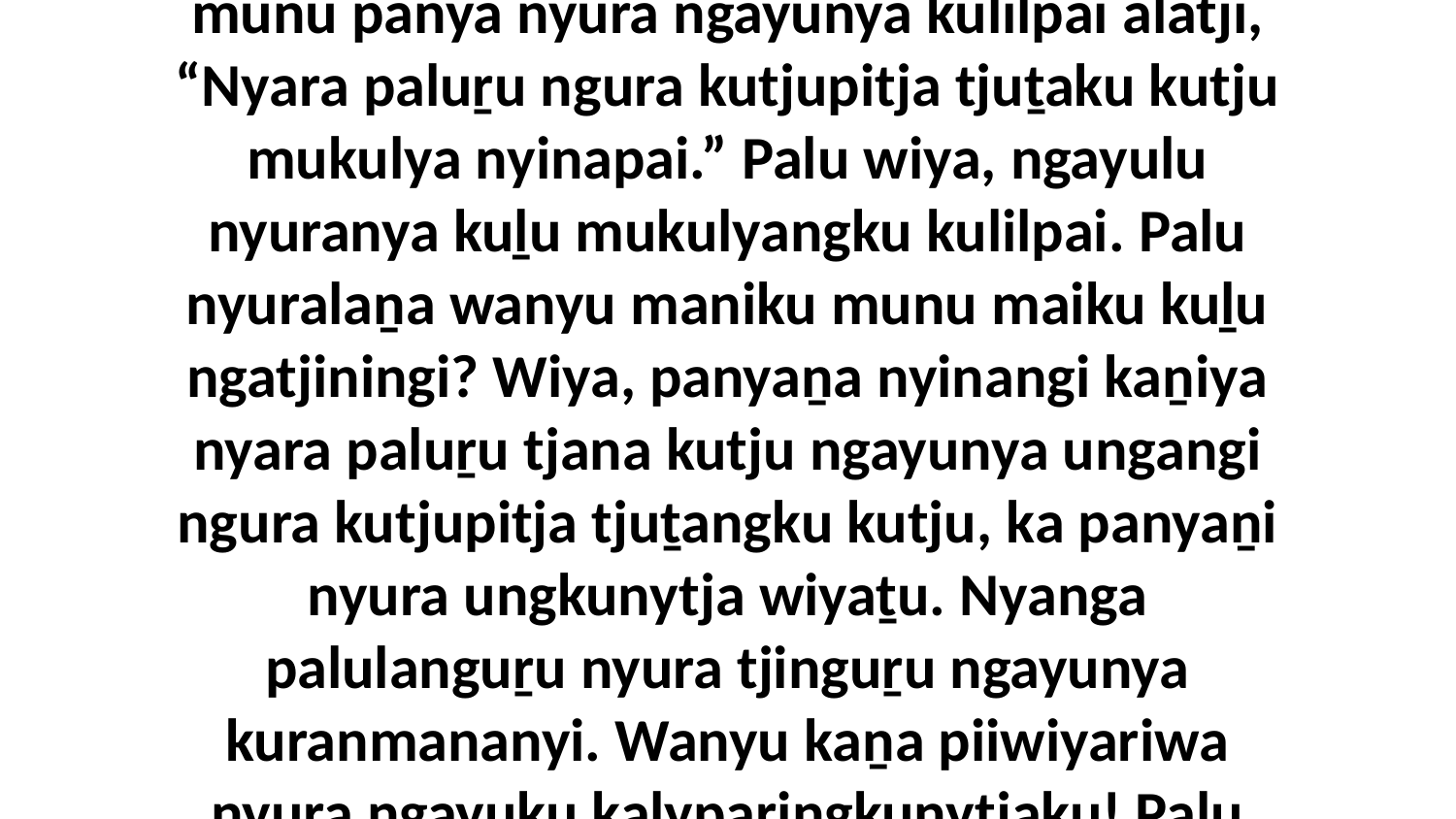

13 Palu nyura tjinguṟu watarkuringu ngayuku munu panya nyura ngayunya kulilpai alatji, “Nyara paluṟu ngura kutjupitja tjuṯaku kutju mukulya nyinapai.” Palu wiya, ngayulu nyuranya kuḻu mukulyangku kulilpai. Palu nyuralaṉa wanyu maniku munu maiku kuḻu ngatjiningi? Wiya, panyaṉa nyinangi kaṉiya nyara paluṟu tjana kutju ngayunya ungangi ngura kutjupitja tjuṯangku kutju, ka panyaṉi nyura ungkunytja wiyaṯu. Nyanga palulanguṟu nyura tjinguṟu ngayunya kuranmananyi. Wanyu kaṉa piiwiyariwa nyura ngayuku kalyparingkunytjaku! Palu wiya, nyura uti piiwiyaringama.